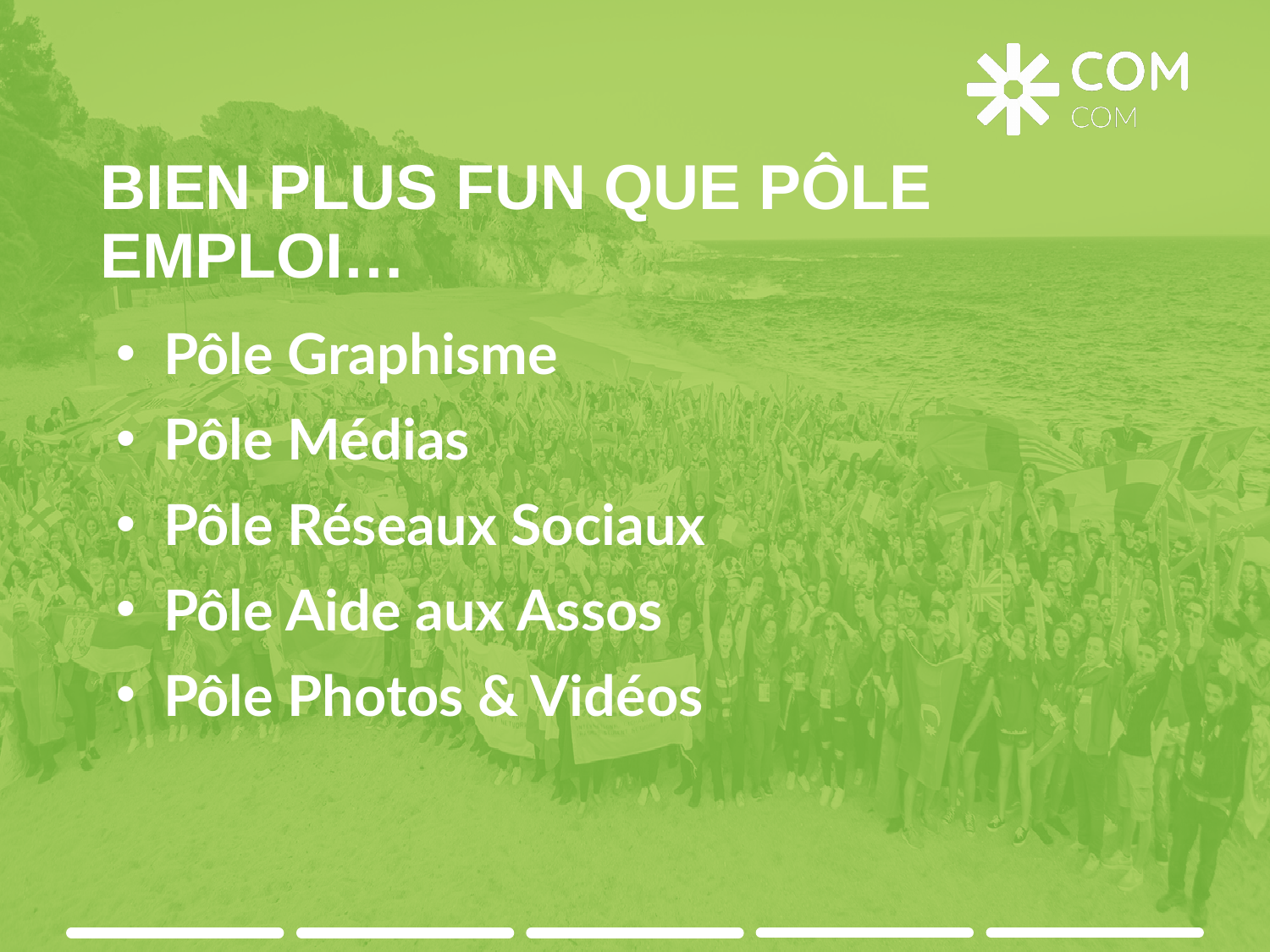

# BIEN PLUS FUN QUE PÔLE EMPLOI…
Pôle Graphisme
Pôle Médias
Pôle Réseaux Sociaux
Pôle Aide aux Assos
Pôle Photos & Vidéos